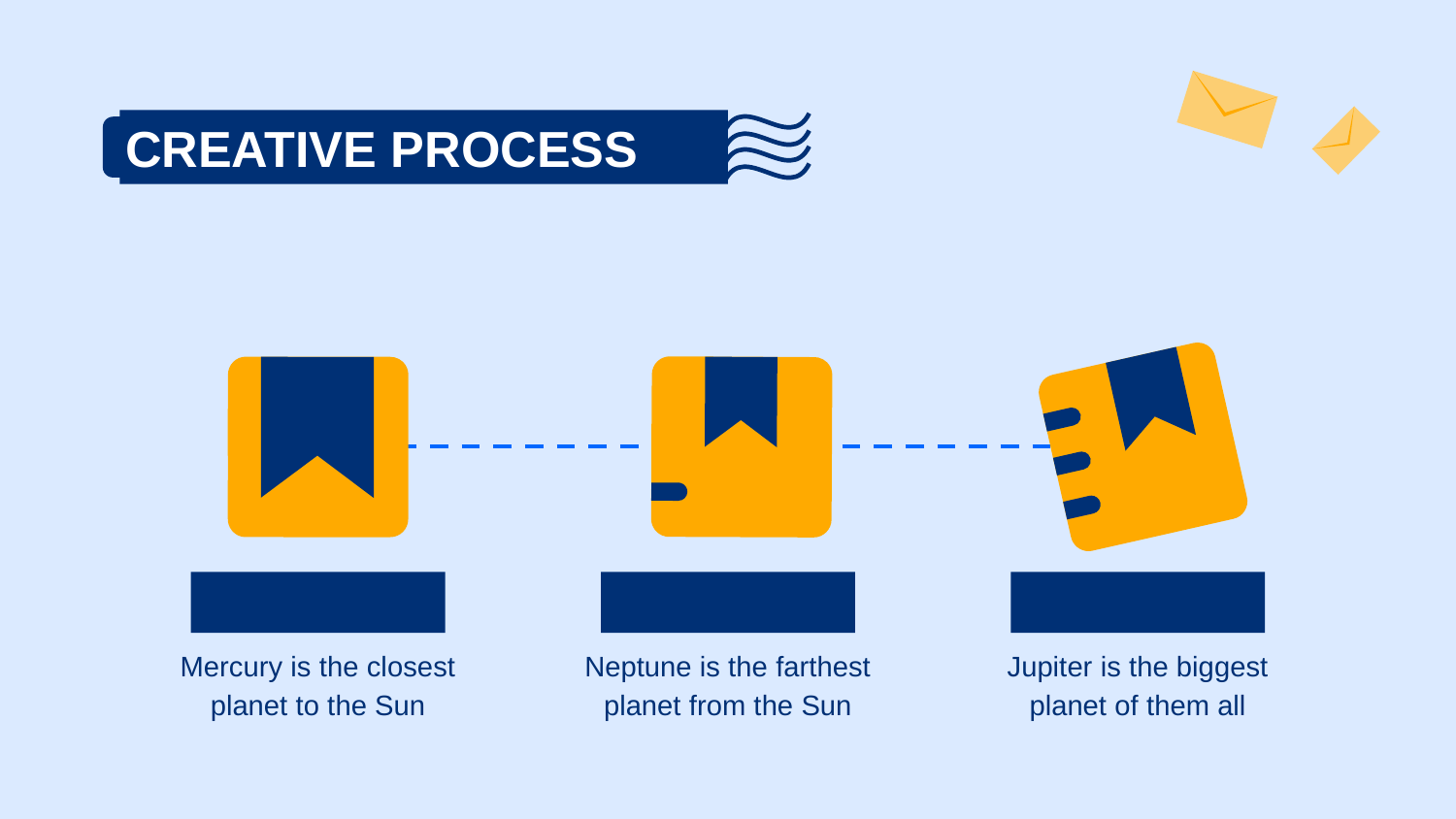

# CREATIVE PROCESS

DAY 1
DAY 15
DAY 30
Mercury is the closest planet to the Sun
Neptune is the farthest planet from the Sun
Jupiter is the biggest planet of them all